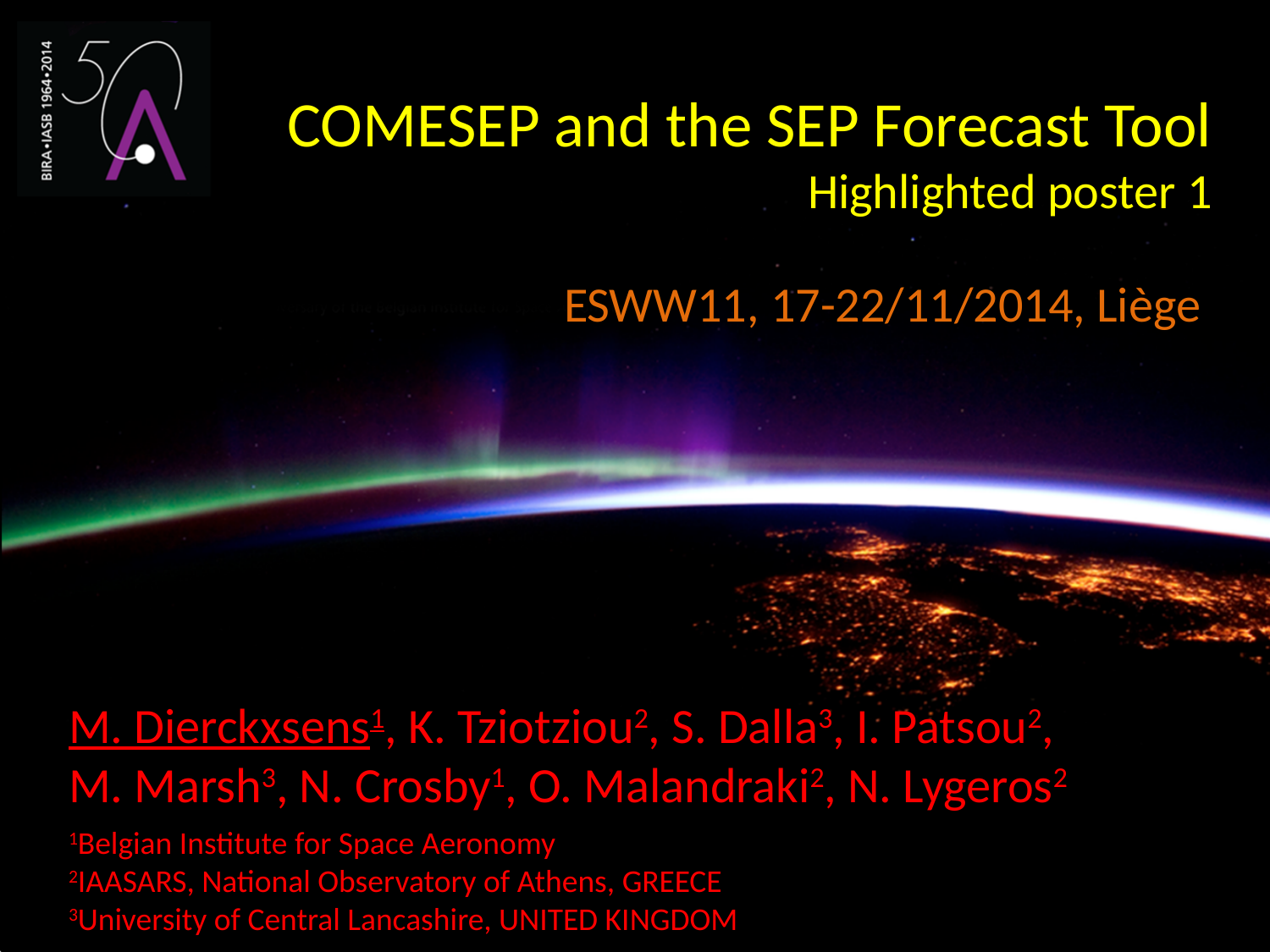

# COMESEP and the SEP Forecast Tool Highlighted poster 1
ESWW11, 17-22/11/2014, Liège